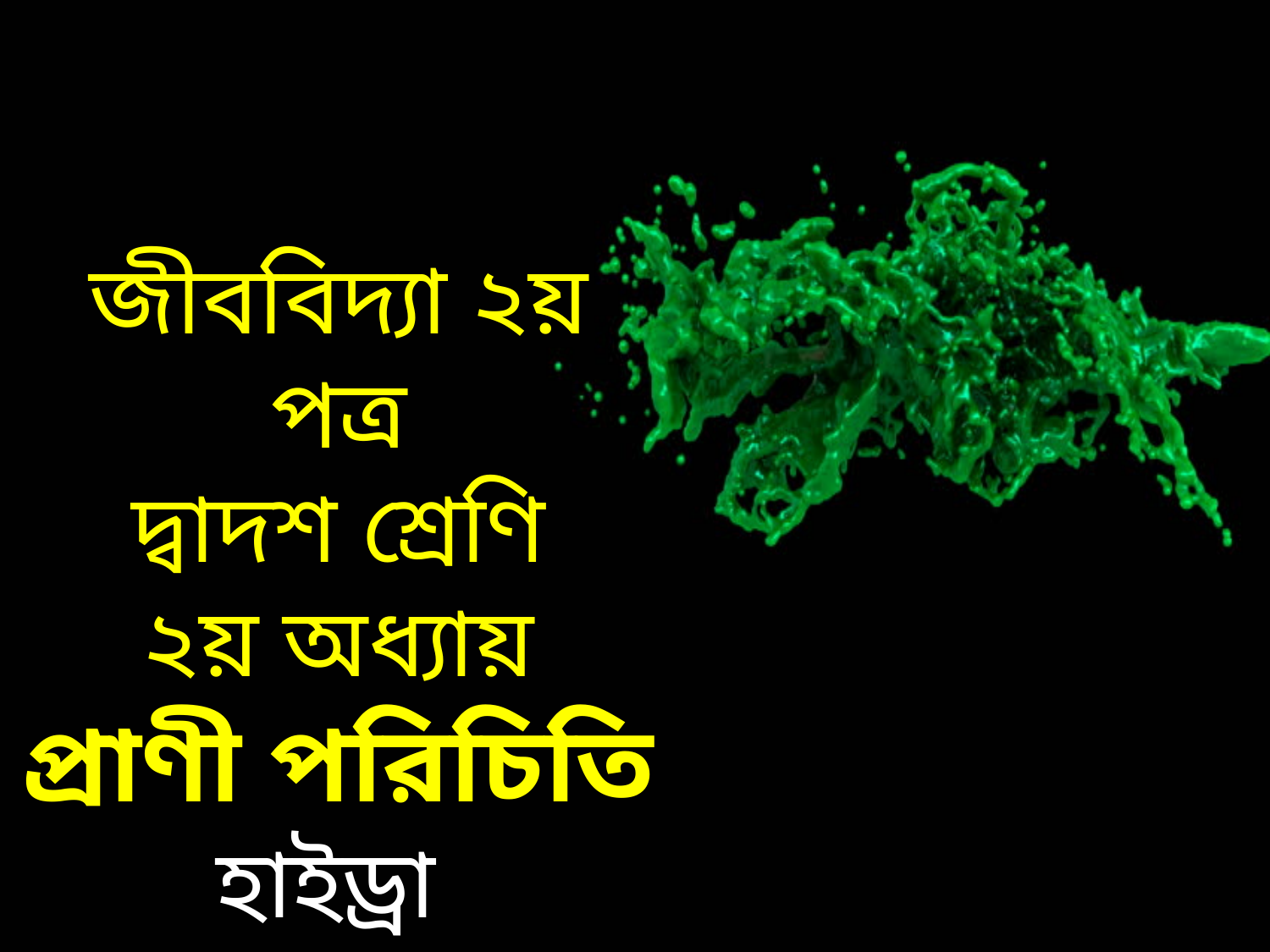

জীববিদ্যা ২য় পত্র
দ্বাদশ শ্রেণি
২য় অধ্যায়
প্রাণী পরিচিতি
হাইড্রা